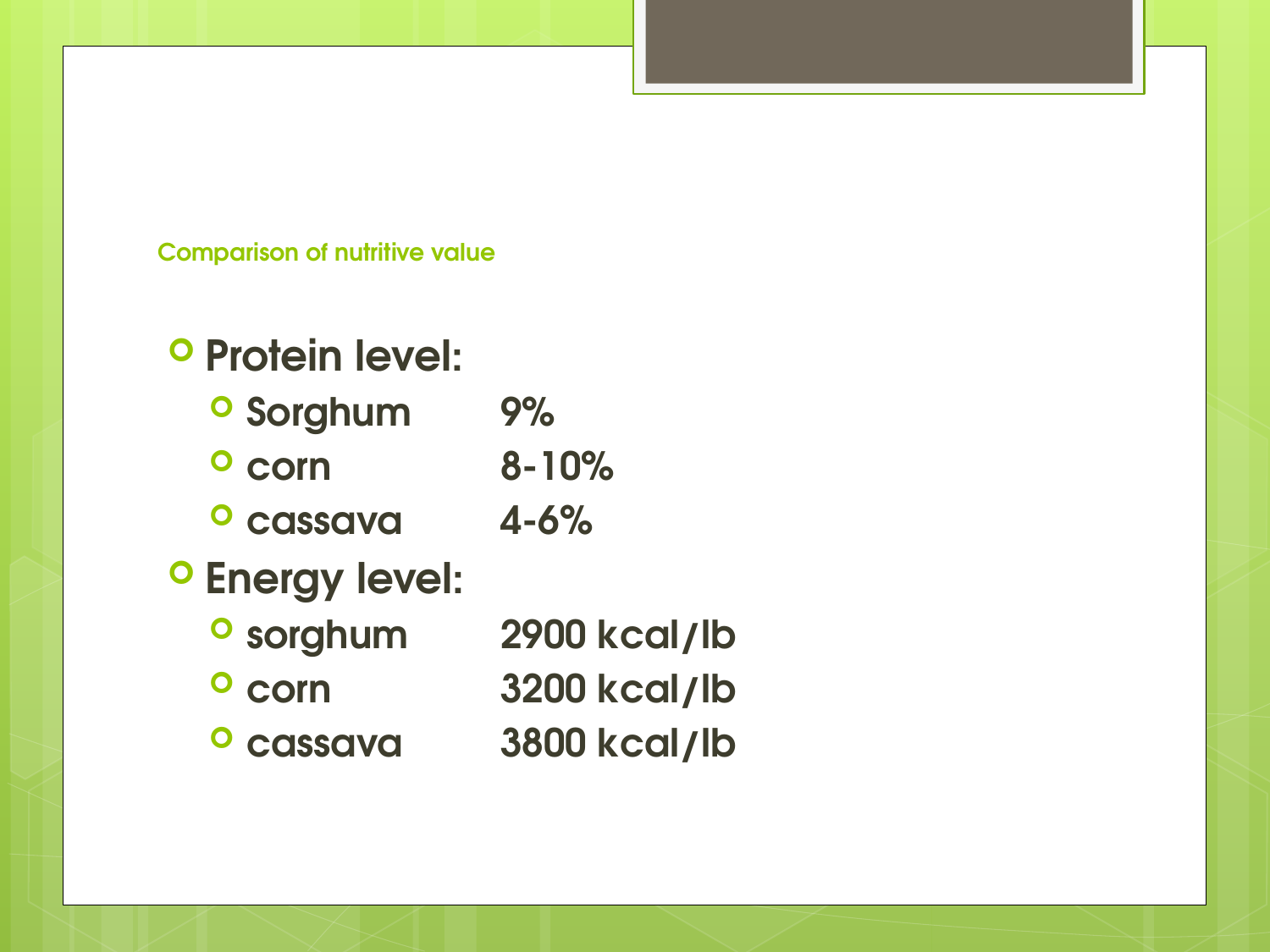

# Comparison of nutritive value
Protein level:
Sorghum 	9%
corn 		8-10%
cassava 	4-6%
Energy level:
sorghum 	2900 kcal/lb
corn 		3200 kcal/lb
cassava 	3800 kcal/lb